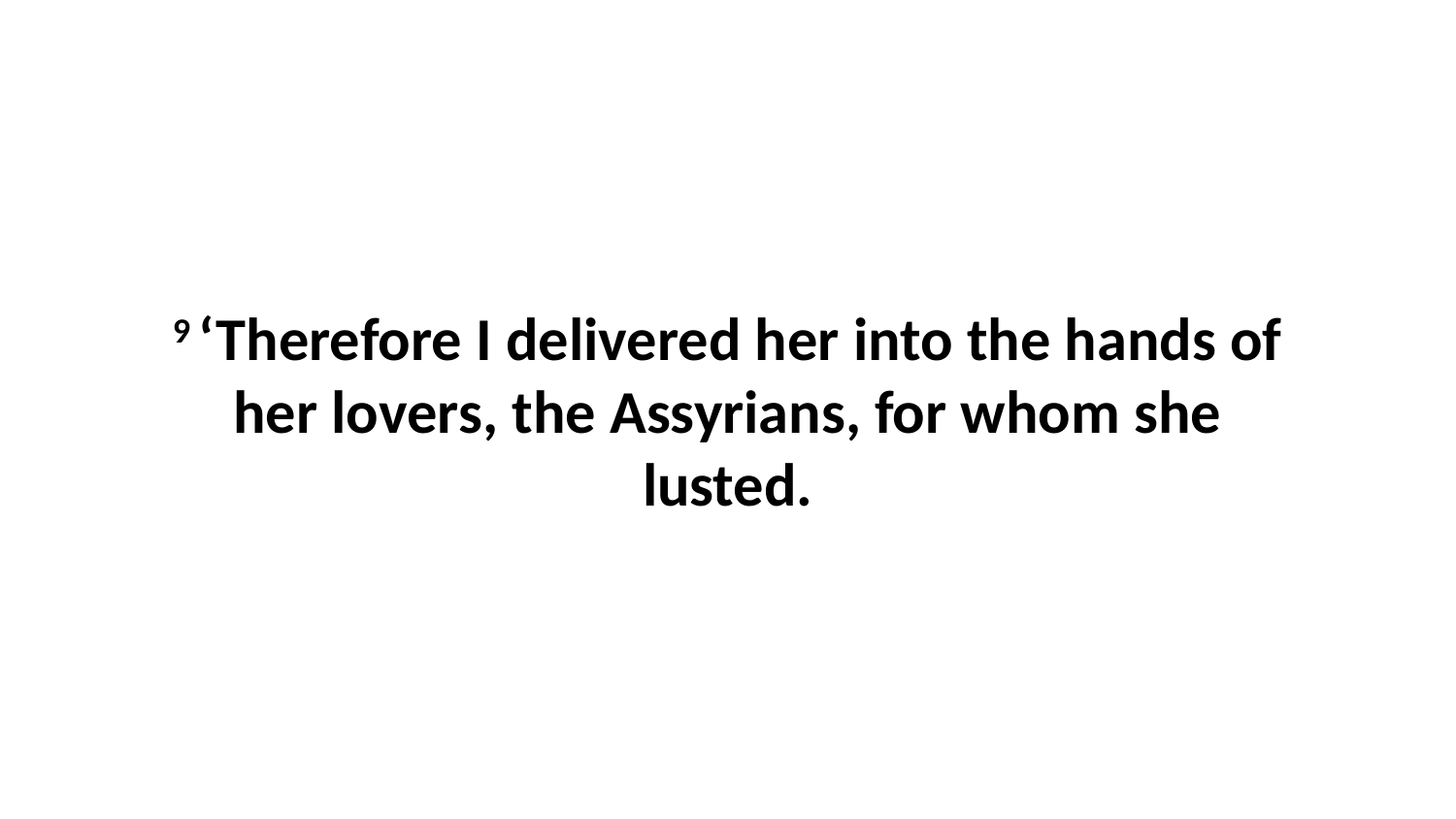

9 ‘Therefore I delivered her into the hands of her lovers, the Assyrians, for whom she lusted.